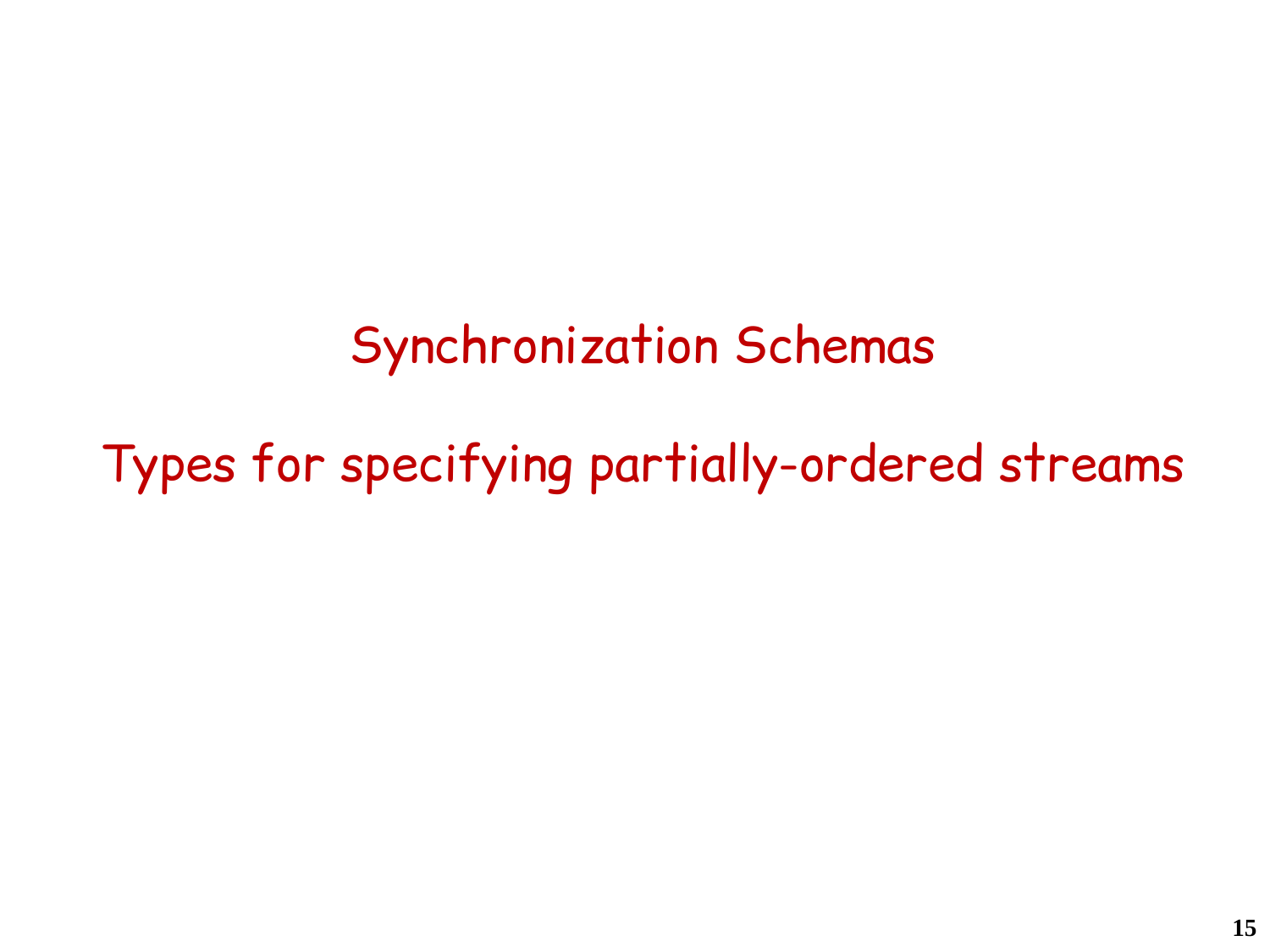

# Synchronization Schemas Types for specifying partially-ordered streams
15